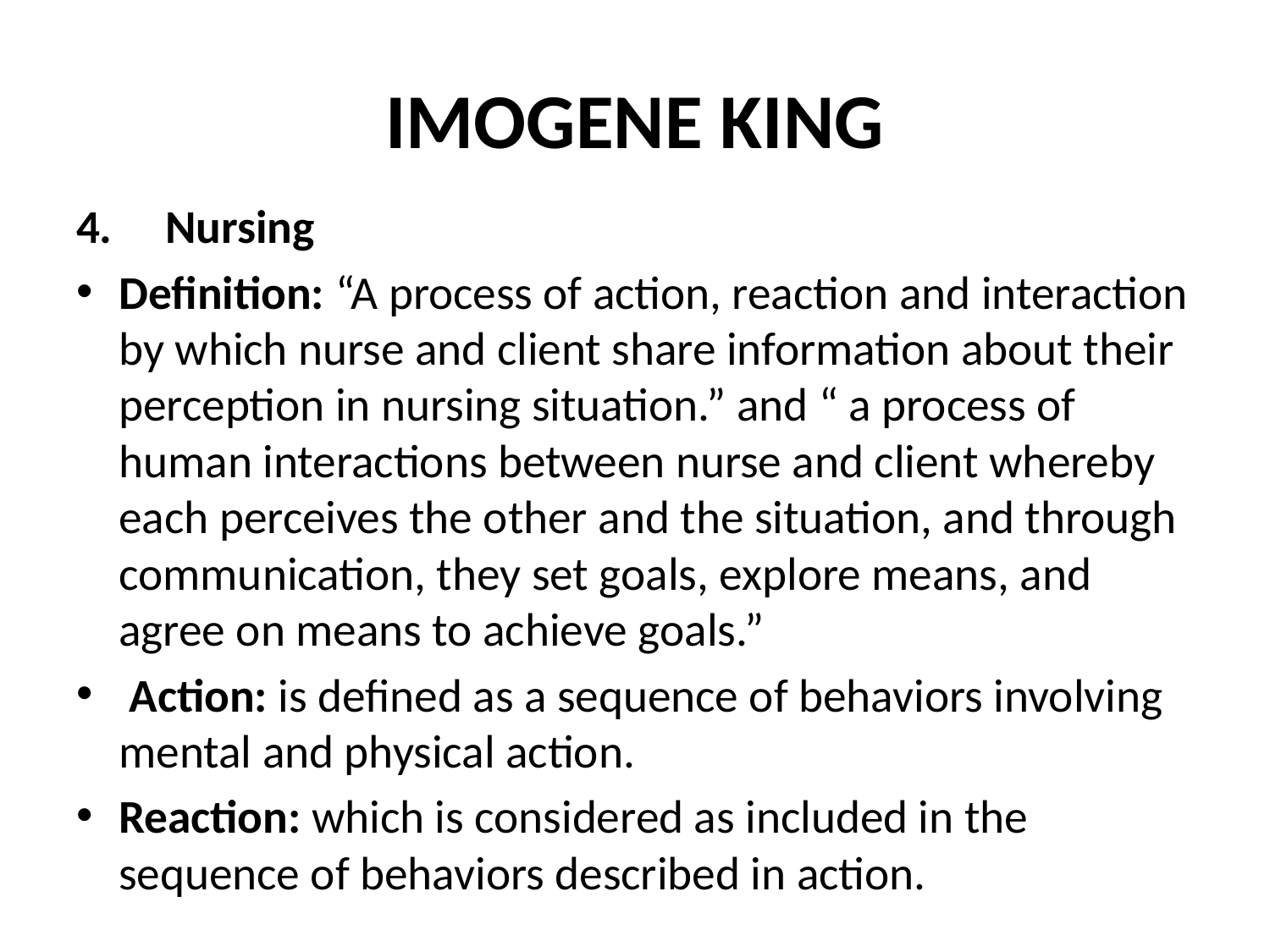

# IMOGENE KING
4.     Nursing
Definition: “A process of action, reaction and interaction by which nurse and client share information about their perception in nursing situation.” and “ a process of human interactions between nurse and client whereby each perceives the other and the situation, and through communication, they set goals, explore means, and agree on means to achieve goals.”
 Action: is defined as a sequence of behaviors involving mental and physical action.
Reaction: which is considered as included in the sequence of behaviors described in action.